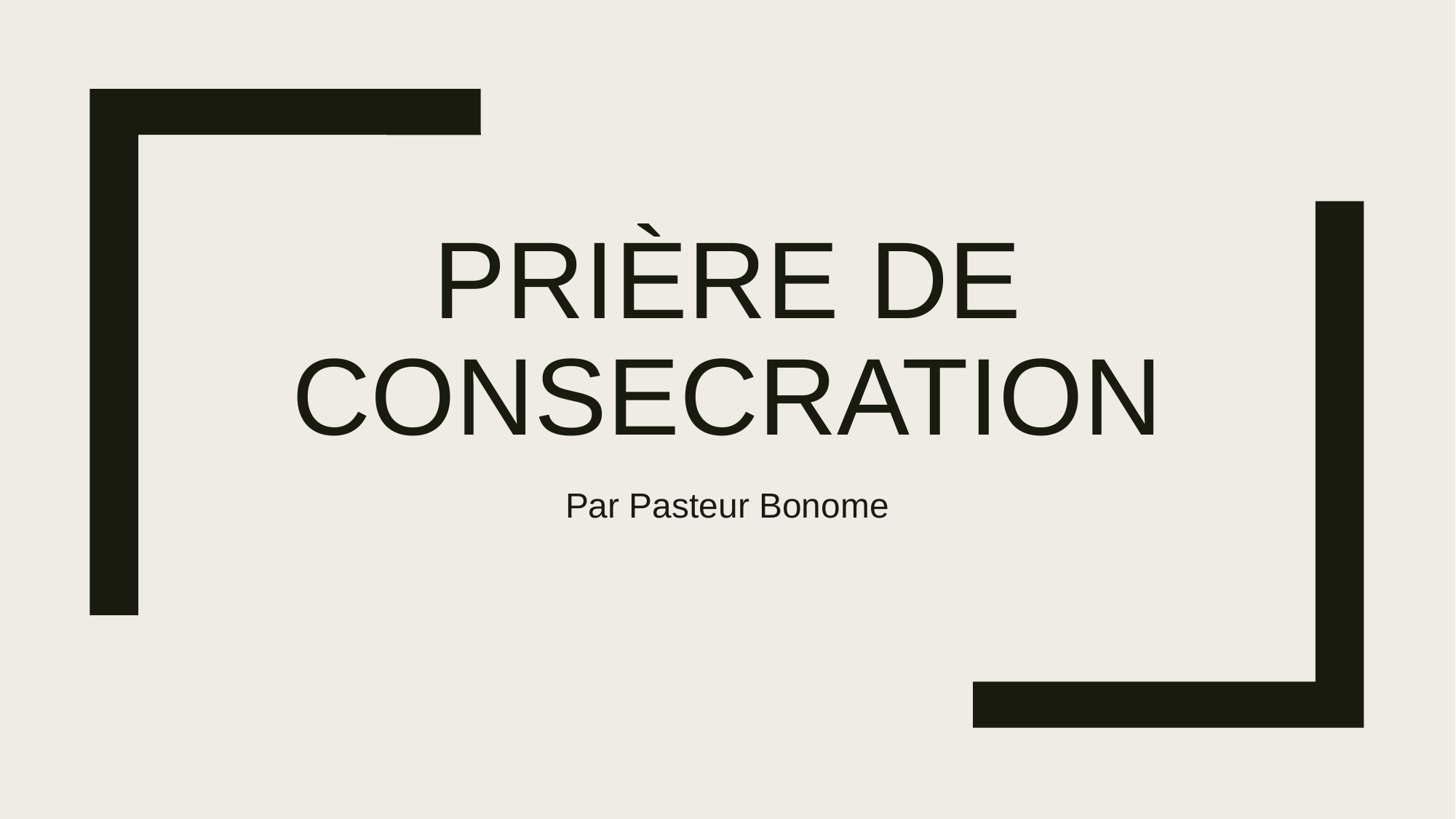

# PRIÈRE DE CONSECRATION
Par Pasteur Bonome